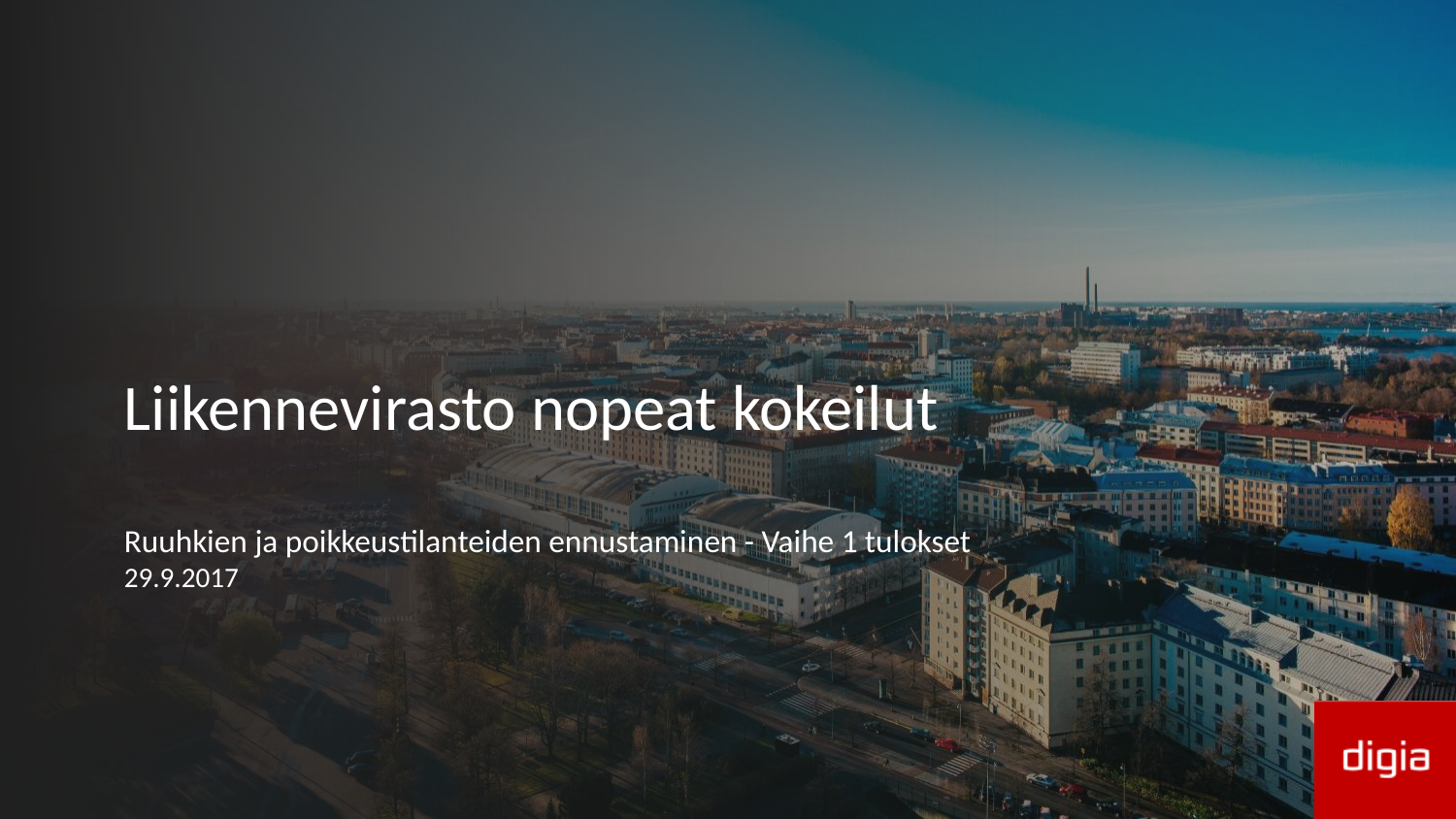

Liikennevirasto nopeat kokeilut
Ruuhkien ja poikkeustilanteiden ennustaminen - Vaihe 1 tulokset
29.9.2017